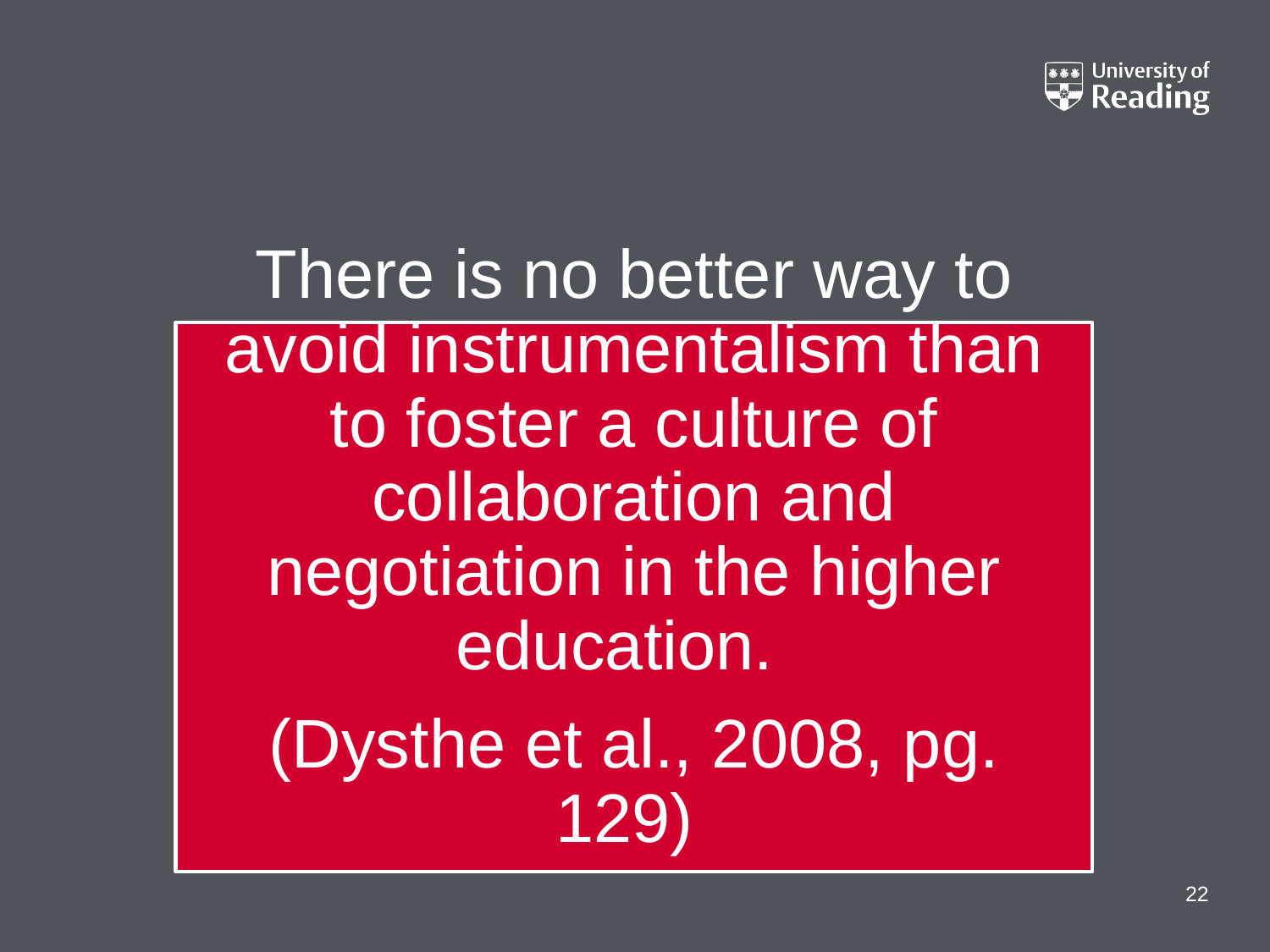

#
There is no better way to avoid instrumentalism than to foster a culture of collaboration and negotiation in the higher education.
(Dysthe et al., 2008, pg. 129)

22